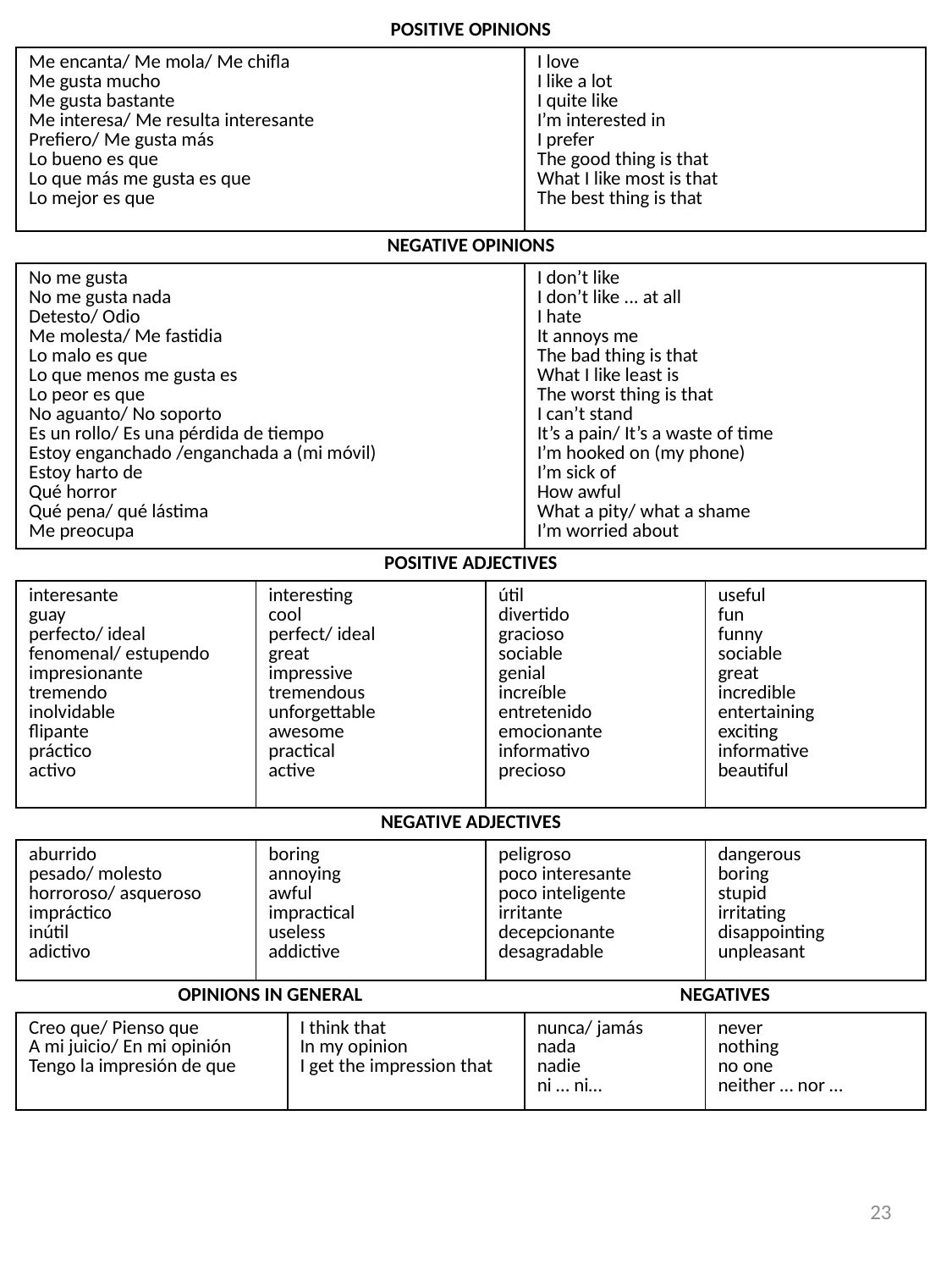

| POSITIVE OPINIONS |  |  |  |  |  |
| --- | --- | --- | --- | --- | --- |
| Me encanta/ Me mola/ Me chifla Me gusta mucho Me gusta bastante Me interesa/ Me resulta interesante Prefiero/ Me gusta más Lo bueno es que Lo que más me gusta es que Lo mejor es que |  |  |  | I love I like a lot I quite like I’m interested in I prefer The good thing is that What I like most is that The best thing is that |  |
| NEGATIVE OPINIONS |  |  |  |  |  |
| No me gusta No me gusta nada Detesto/ Odio Me molesta/ Me fastidia Lo malo es que Lo que menos me gusta es Lo peor es que No aguanto/ No soporto Es un rollo/ Es una pérdida de tiempo Estoy enganchado /enganchada a (mi móvil) Estoy harto de Qué horror Qué pena/ qué lástima Me preocupa |  |  |  | I don’t like I don’t like ... at all I hate It annoys me The bad thing is that What I like least is The worst thing is that I can’t stand It’s a pain/ It’s a waste of time I’m hooked on (my phone) I’m sick of How awful What a pity/ what a shame I’m worried about |  |
| POSITIVE ADJECTIVES |  |  |  |  |  |
| interesante guay perfecto/ ideal fenomenal/ estupendo impresionante tremendo inolvidable flipante práctico activo | interesting cool perfect/ ideal great impressive tremendous unforgettable awesome practical active |  | útil divertido gracioso sociable genial increíble entretenido emocionante informativo precioso |  | useful fun funny sociable great incredible entertaining exciting informative beautiful |
| NEGATIVE ADJECTIVES |  |  |  |  |  |
| aburrido pesado/ molesto horroroso/ asqueroso impráctico inútil adictivo | boring annoying awful impractical useless addictive |  | peligroso poco interesante poco inteligente irritante decepcionante desagradable |  | dangerous boring stupid irritating disappointing unpleasant |
| OPINIONS IN GENERAL |  |  |  | NEGATIVES |  |
| Creo que/ Pienso que A mi juicio/ En mi opinión Tengo la impresión de que |  | I think that In my opinion I get the impression that |  | nunca/ jamás nada nadie ni … ni… | never nothing no one neither … nor … |
23